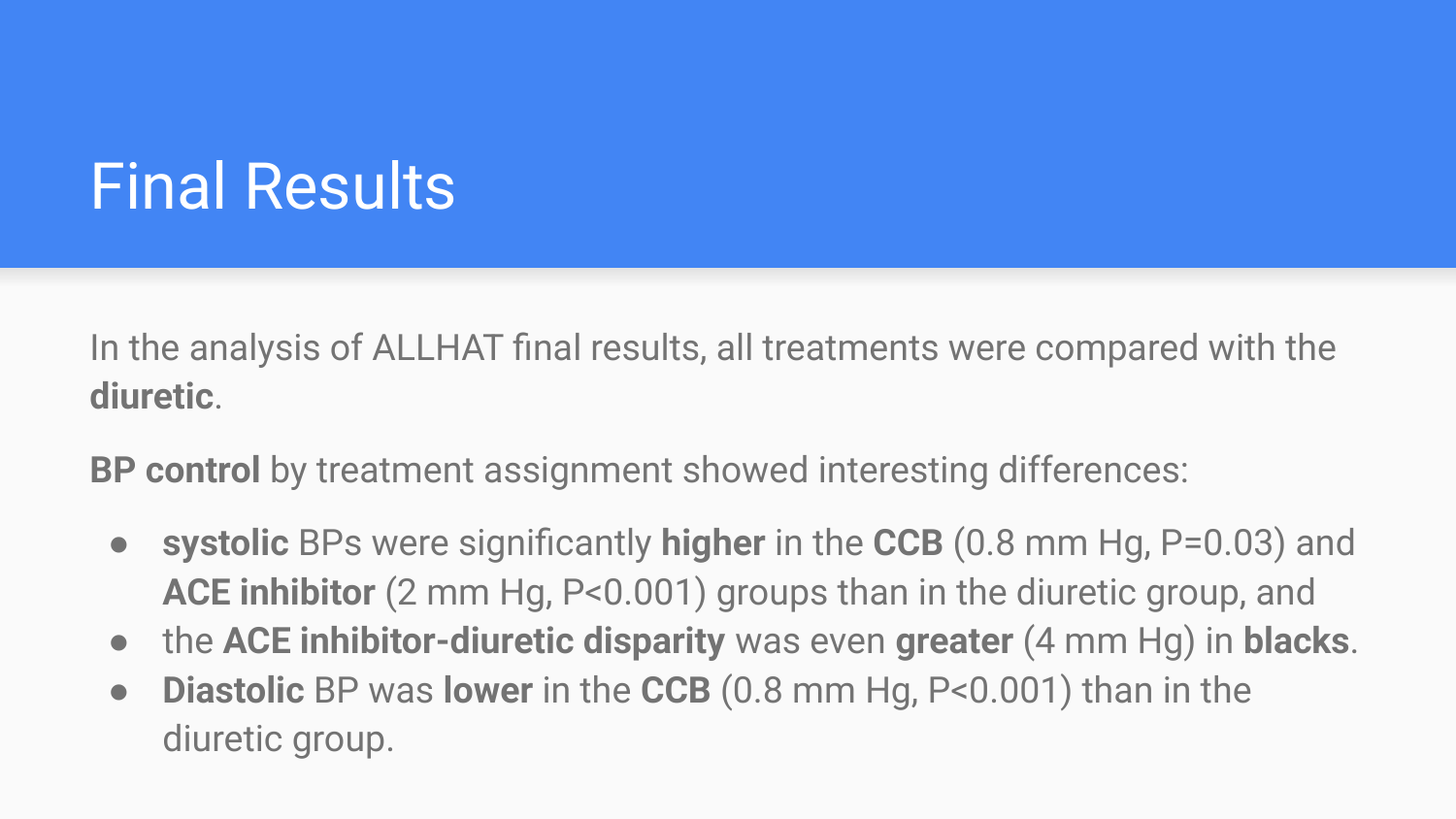

# Final Results
In the analysis of ALLHAT final results, all treatments were compared with the diuretic.
BP control by treatment assignment showed interesting differences:
systolic BPs were significantly higher in the CCB (0.8 mm Hg, P=0.03) and ACE inhibitor (2 mm Hg, P<0.001) groups than in the diuretic group, and
the ACE inhibitor-diuretic disparity was even greater (4 mm Hg) in blacks.
Diastolic BP was lower in the CCB (0.8 mm Hg, P<0.001) than in the diuretic group.